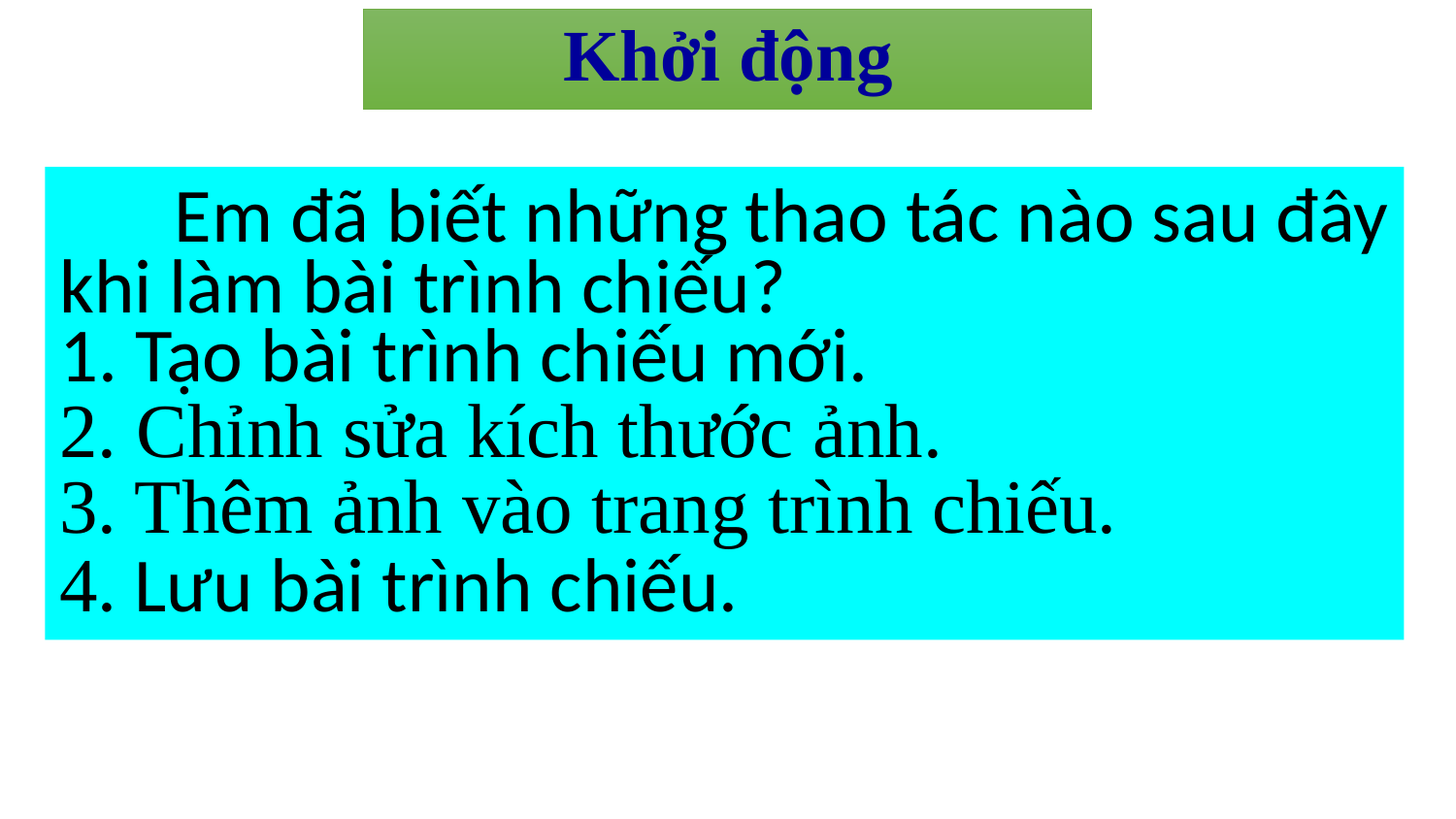

Khởi động
	Em đã biết những thao tác nào sau đây khi làm bài trình chiếu?
1. Tạo bài trình chiếu mới.
2. Chỉnh sửa kích thước ảnh.
3. Thêm ảnh vào trang trình chiếu.
4. Lưu bài trình chiếu.